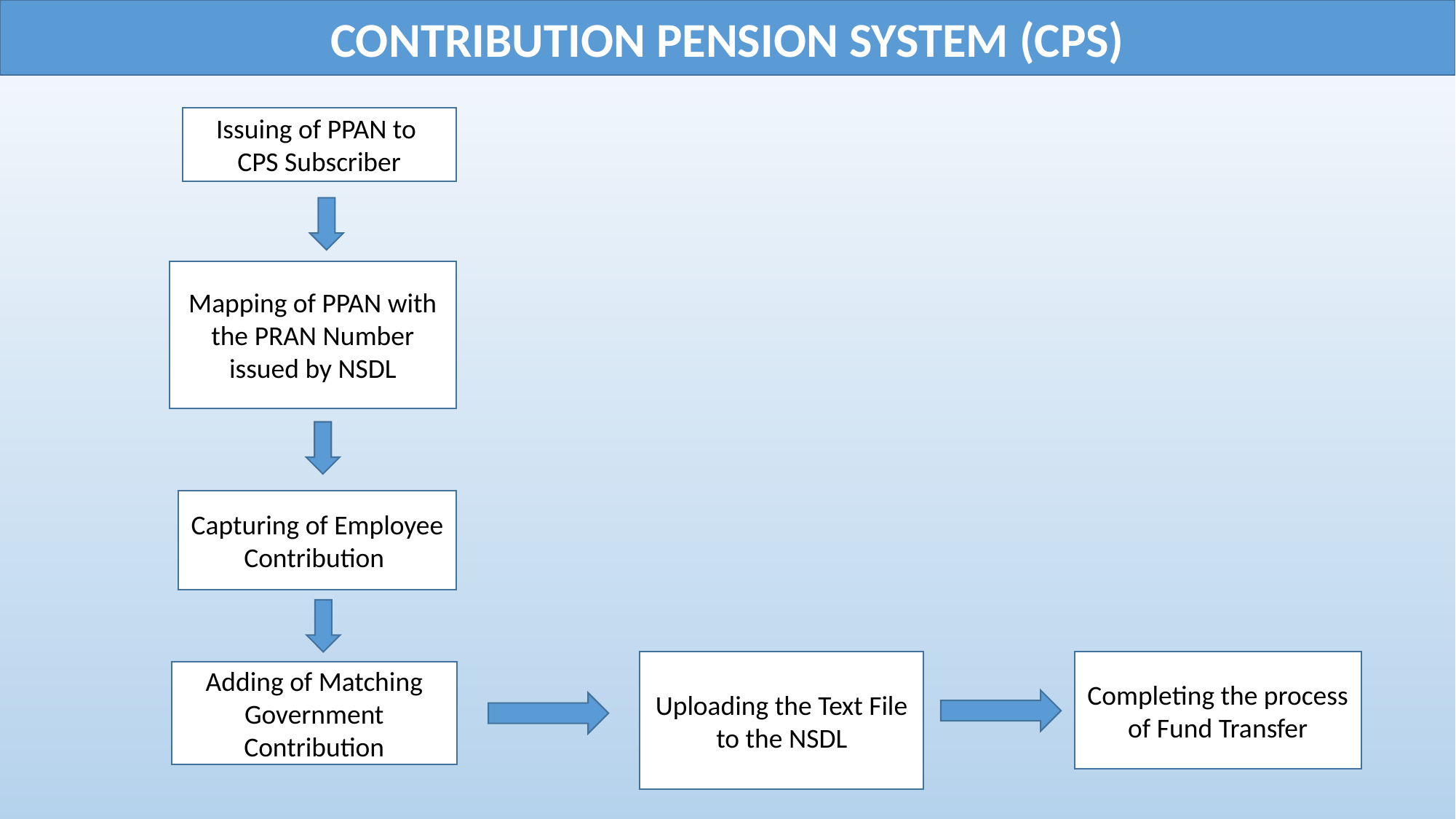

CONTRIBUTION PENSION SYSTEM (CPS)
Challan Generation
Issuing of PPAN to
CPS Subscriber

Mapping of PPAN with the PRAN Number issued by NSDL

Capturing of Employee Contribution

Uploading the Text File to the NSDL
Completing the process of Fund Transfer
Adding of Matching Government Contribution